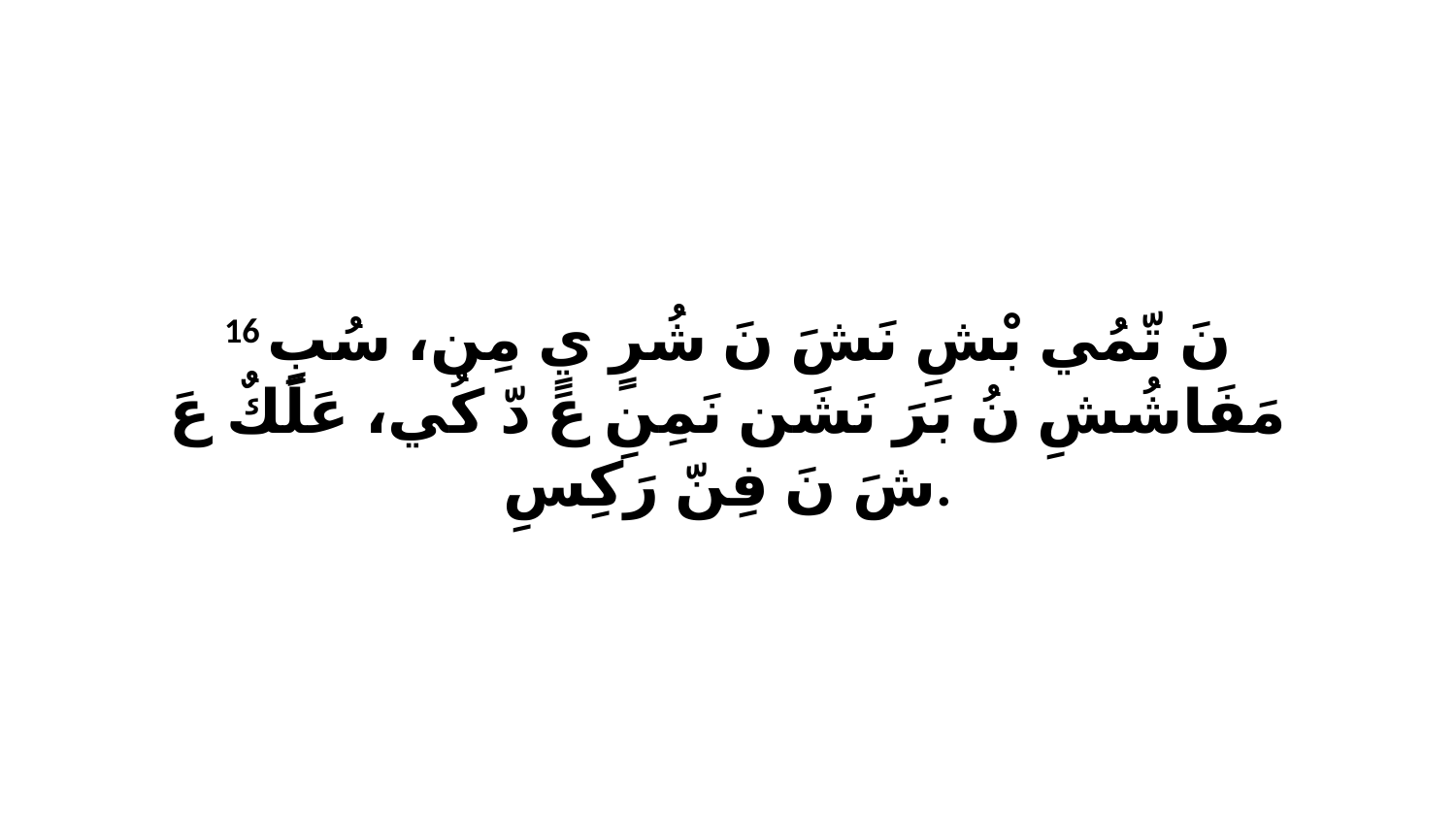

16 نَ تّمُي بْشِ نَشَ نَ شُرٍ يٍ مِن، سُبٍ مَفَاشُشِ نُ بَرَ نَشَن نَمِنِ عَ دّ كُي، عَلَكٌ عَ شَ نَ فِنّ رَكِسِ.